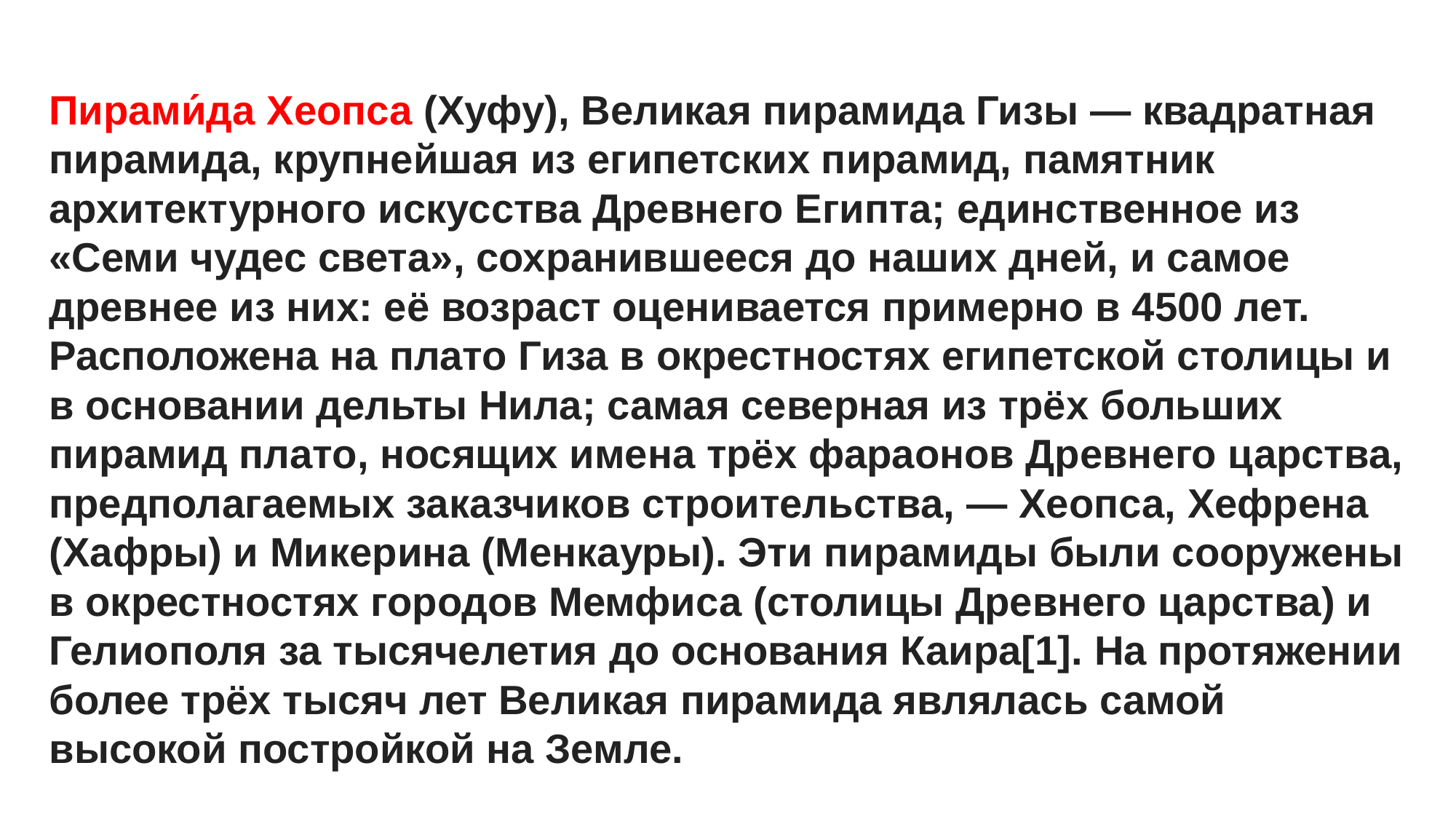

#
Пирами́да Хеопса (Хуфу), Великая пирамида Гизы — квадратная пирамида, крупнейшая из египетских пирамид, памятник архитектурного искусства Древнего Египта; единственное из «Семи чудес света», сохранившееся до наших дней, и самое древнее из них: её возраст оценивается примерно в 4500 лет.
Расположена на плато Гиза в окрестностях египетской столицы и в основании дельты Нила; самая северная из трёх больших пирамид плато, носящих имена трёх фараонов Древнего царства, предполагаемых заказчиков строительства, — Хеопса, Хефрена (Хафры) и Микерина (Менкауры). Эти пирамиды были сооружены в окрестностях городов Мемфиса (столицы Древнего царства) и Гелиополя за тысячелетия до основания Каира[1]. На протяжении более трёх тысяч лет Великая пирамида являлась самой высокой постройкой на Земле.